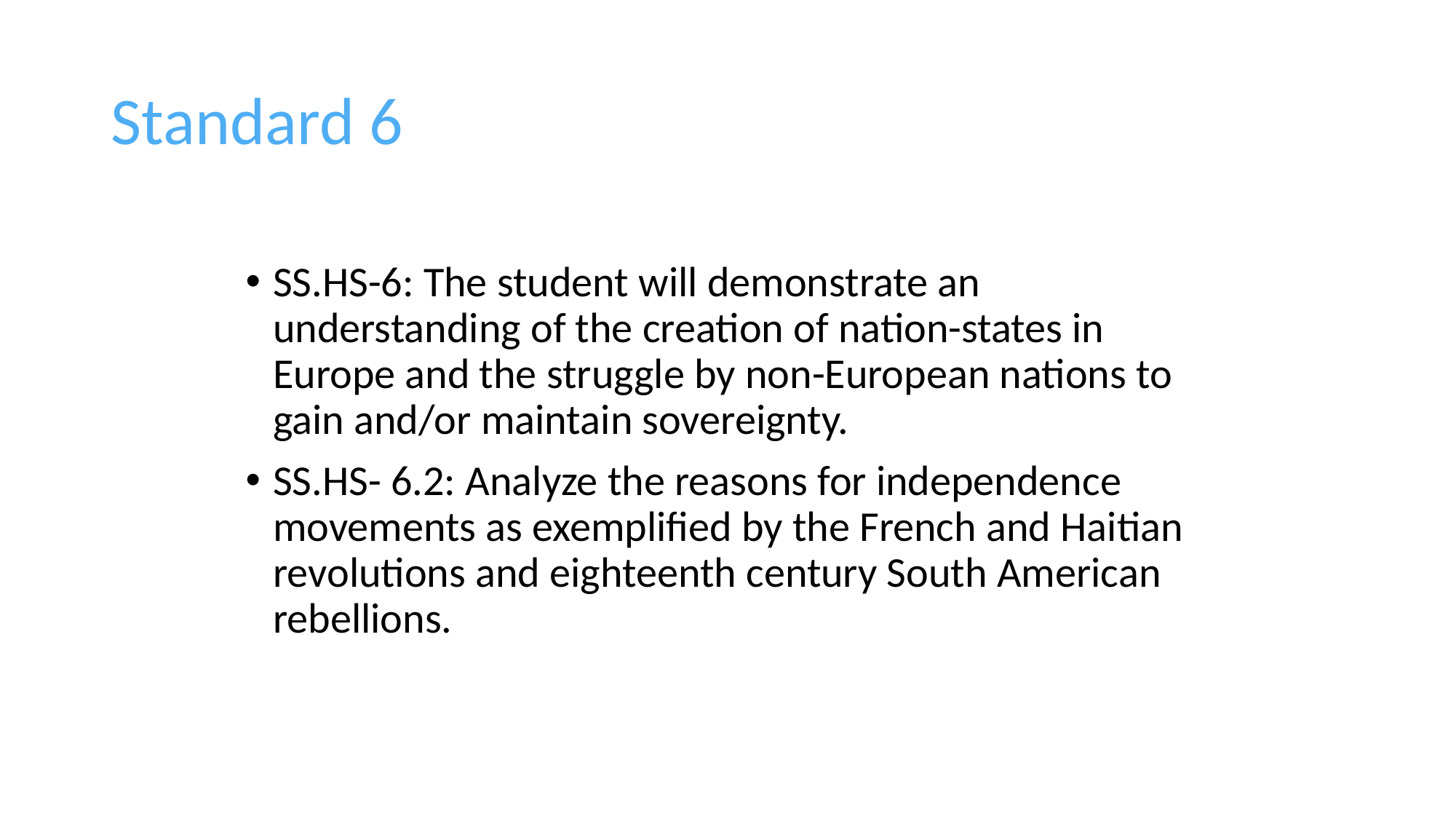

# Standard 6
SS.HS-6: The student will demonstrate an understanding of the creation of nation-states in Europe and the struggle by non-European nations to gain and/or maintain sovereignty.
SS.HS- 6.2: Analyze the reasons for independence movements as exemplified by the French and Haitian revolutions and eighteenth century South American rebellions.